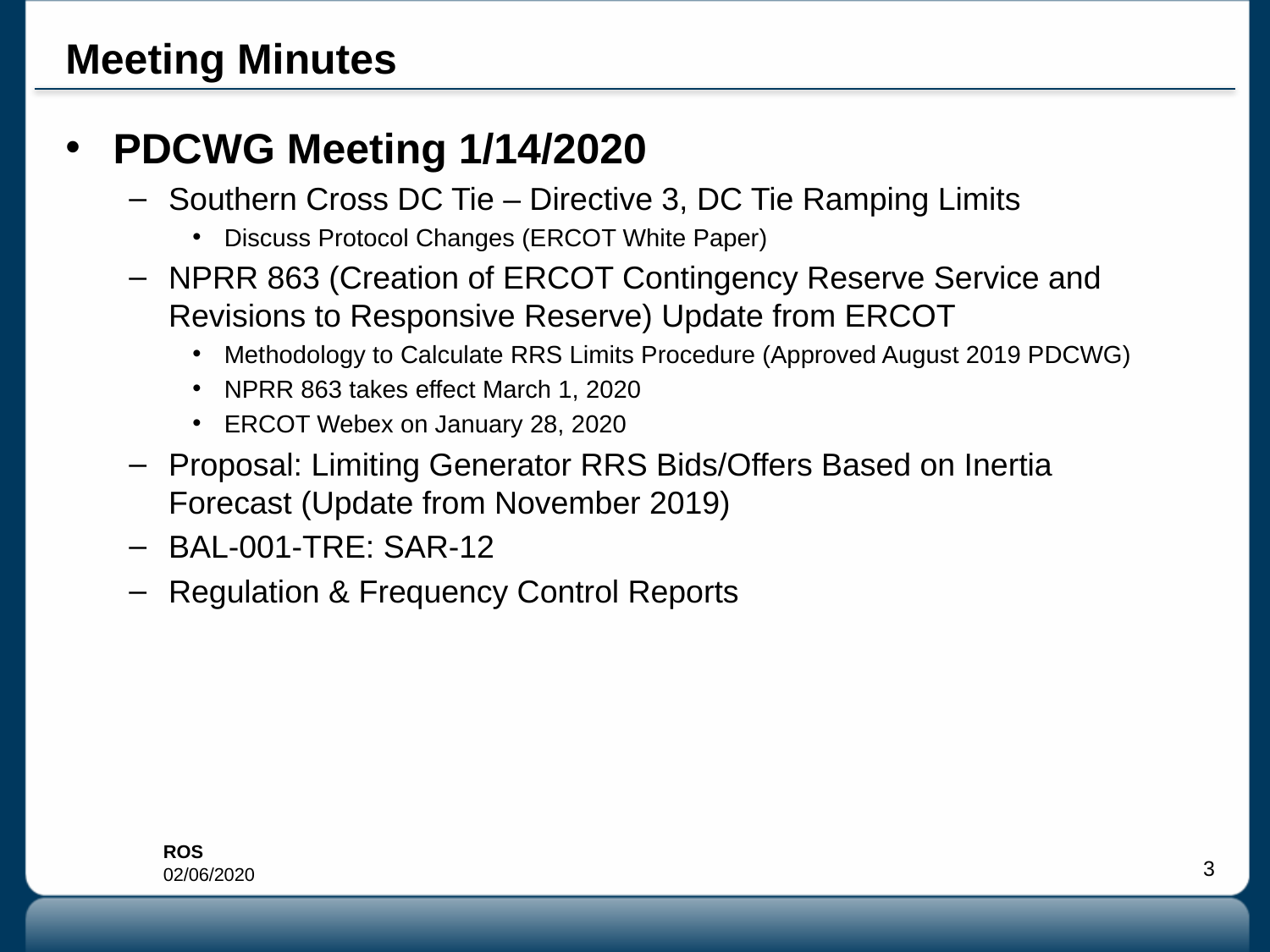

# Meeting Minutes
PDCWG Meeting 1/14/2020
Southern Cross DC Tie – Directive 3, DC Tie Ramping Limits
Discuss Protocol Changes (ERCOT White Paper)
NPRR 863 (Creation of ERCOT Contingency Reserve Service and Revisions to Responsive Reserve) Update from ERCOT
Methodology to Calculate RRS Limits Procedure (Approved August 2019 PDCWG)
NPRR 863 takes effect March 1, 2020
ERCOT Webex on January 28, 2020
Proposal: Limiting Generator RRS Bids/Offers Based on Inertia Forecast (Update from November 2019)
BAL-001-TRE: SAR-12
Regulation & Frequency Control Reports